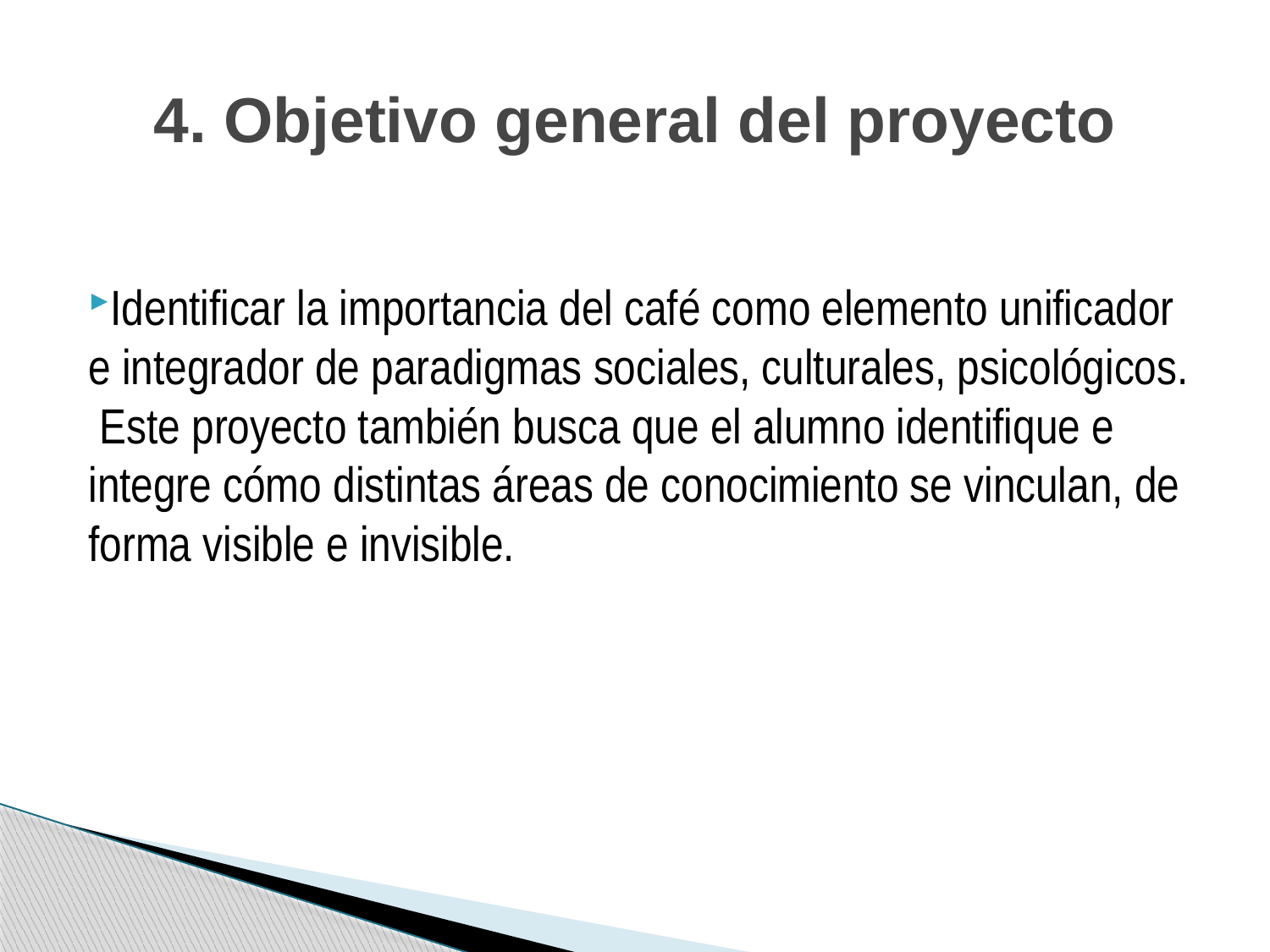

# 4. Objetivo general del proyecto

Identificar la importancia del café como elemento unificador e integrador de paradigmas sociales, culturales, psicológicos.  Este proyecto también busca que el alumno identifique e integre cómo distintas áreas de conocimiento se vinculan, de forma visible e invisible.